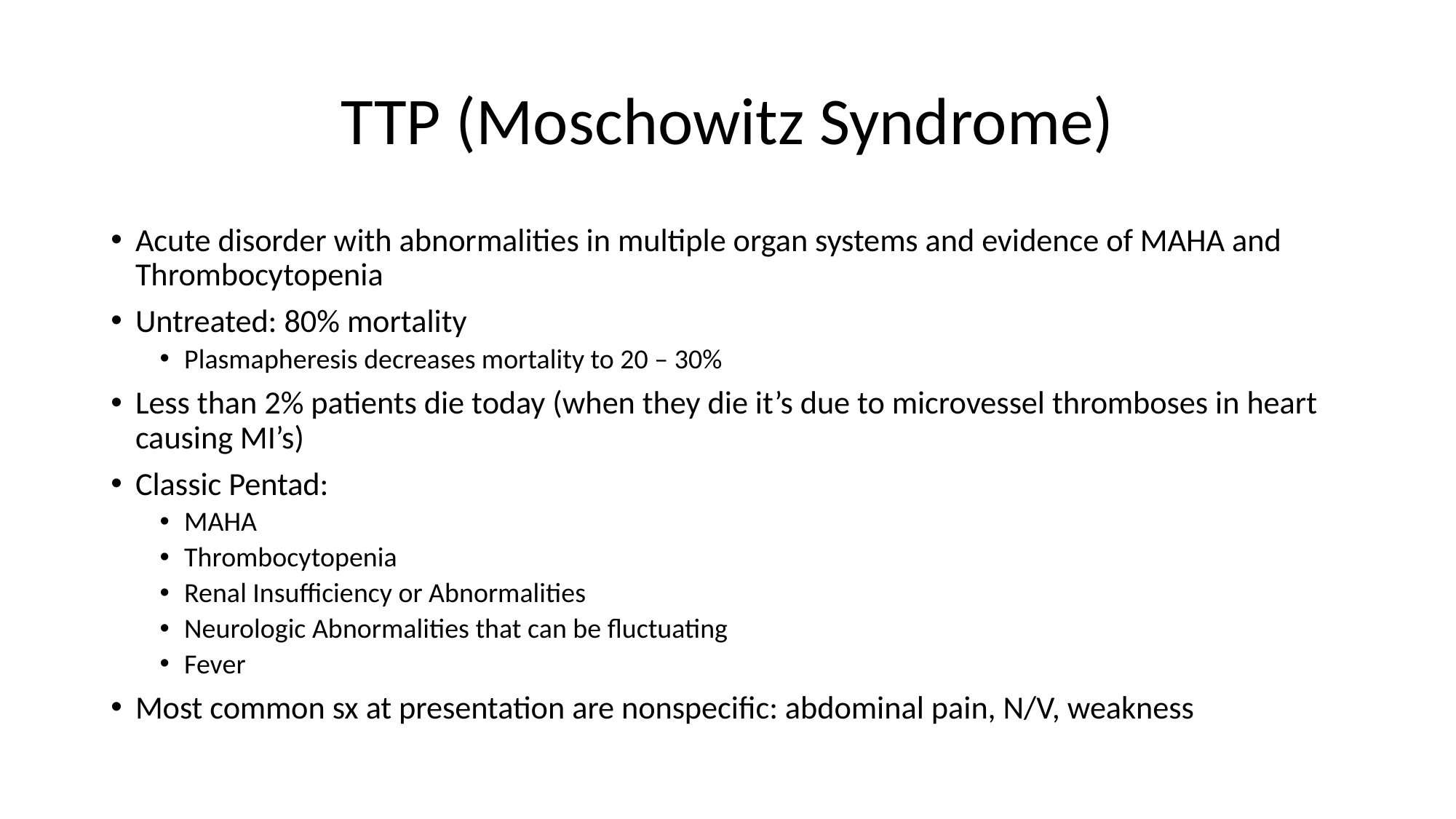

# TTP (Moschowitz Syndrome)
Acute disorder with abnormalities in multiple organ systems and evidence of MAHA and Thrombocytopenia
Untreated: 80% mortality
Plasmapheresis decreases mortality to 20 – 30%
Less than 2% patients die today (when they die it’s due to microvessel thromboses in heart causing MI’s)
Classic Pentad:
MAHA
Thrombocytopenia
Renal Insufficiency or Abnormalities
Neurologic Abnormalities that can be fluctuating
Fever
Most common sx at presentation are nonspecific: abdominal pain, N/V, weakness